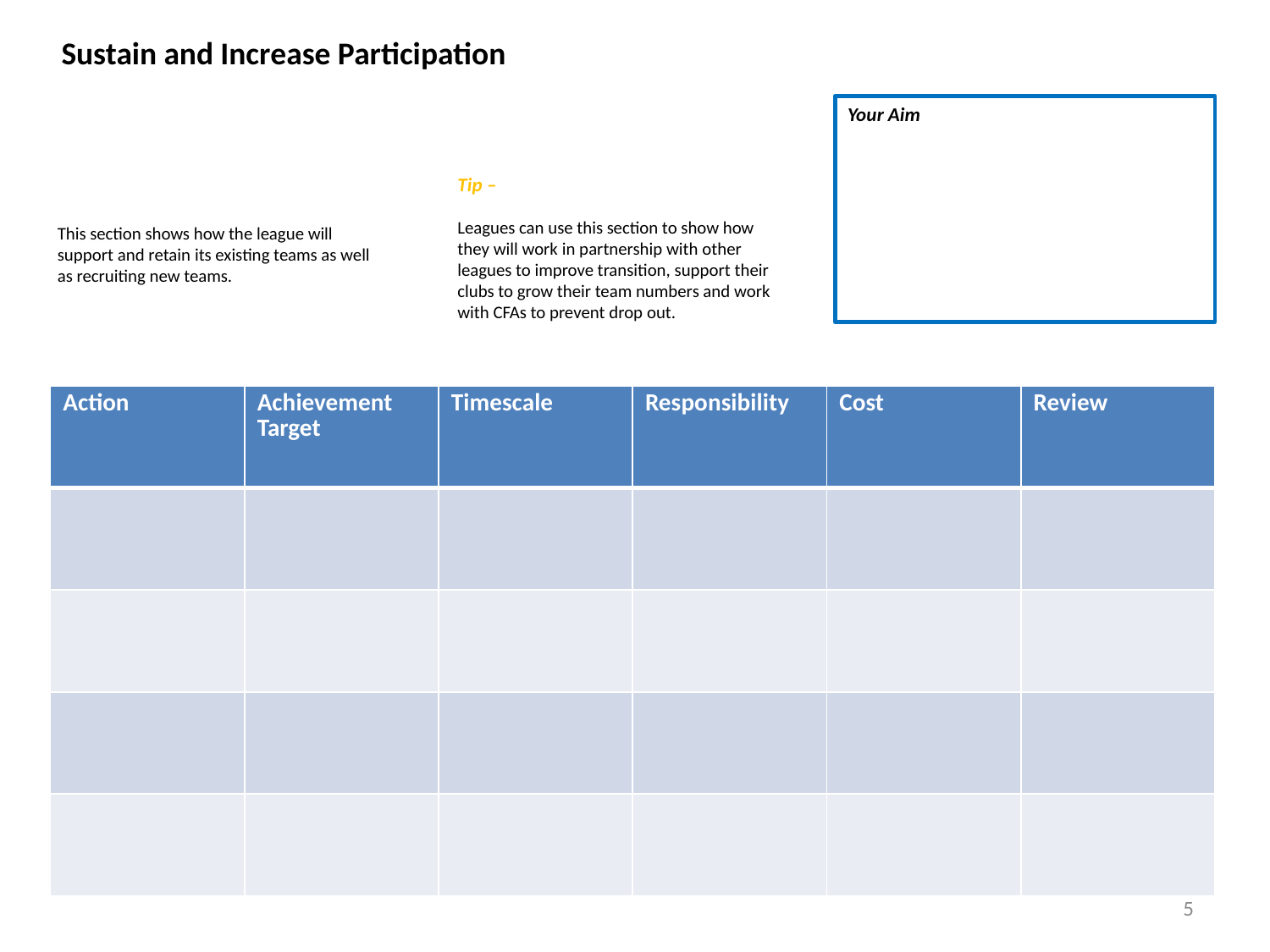

Sustain and Increase Participation
Your Aim

Tip –

Leagues can use this section to show how they will work in partnership with other leagues to improve transition, support their clubs to grow their team numbers and work with CFAs to prevent drop out.
This section shows how the league will support and retain its existing teams as well as recruiting new teams.
| Action | Achievement Target | Timescale | Responsibility | Cost | Review |
| --- | --- | --- | --- | --- | --- |
|  |  |  |  |  |  |
|  |  |  |  |  |  |
|  |  |  |  |  |  |
|  |  |  |  |  |  |
5